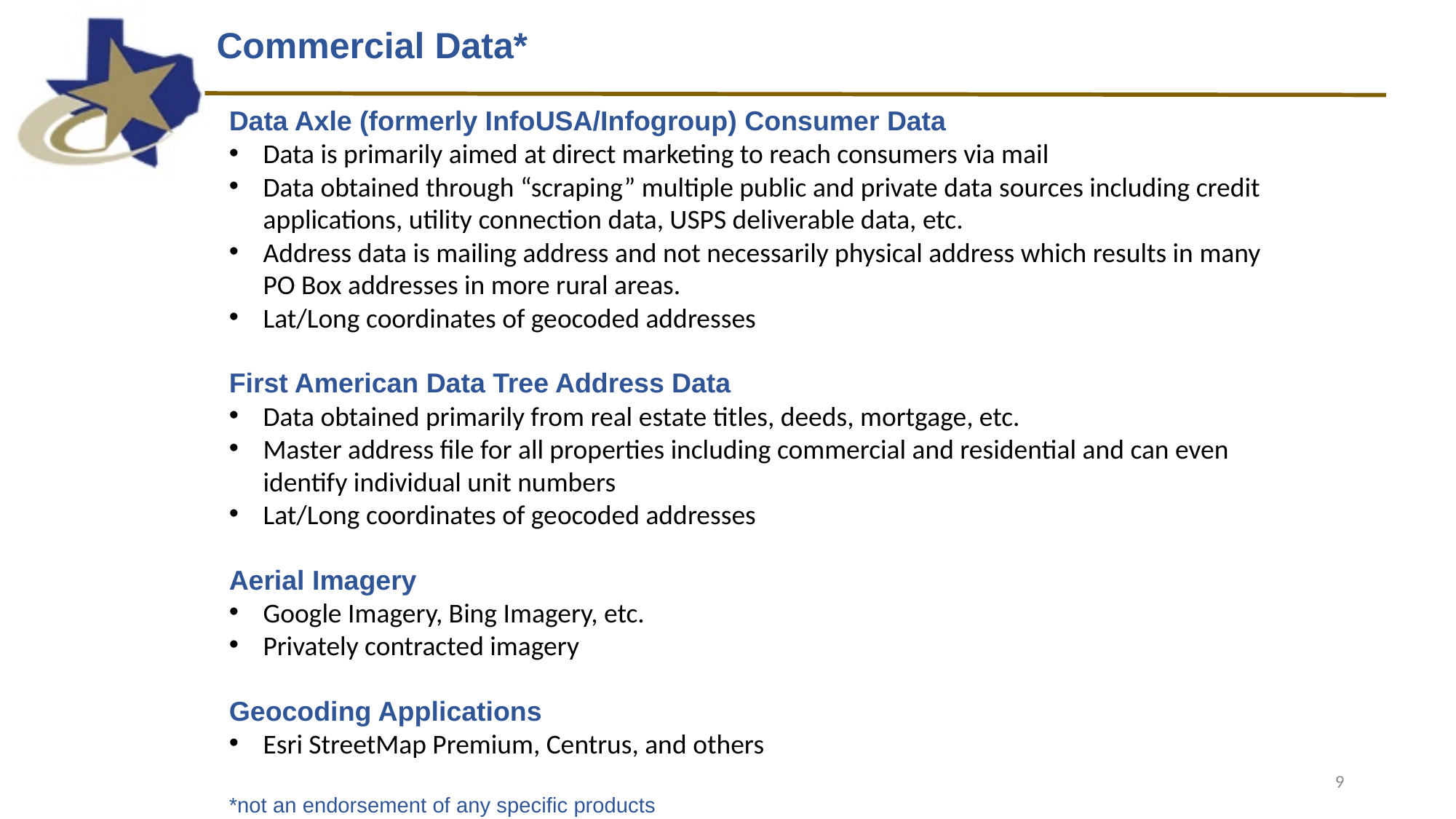

Commercial Data*
Data Axle (formerly InfoUSA/Infogroup) Consumer Data
Data is primarily aimed at direct marketing to reach consumers via mail
Data obtained through “scraping” multiple public and private data sources including credit applications, utility connection data, USPS deliverable data, etc.
Address data is mailing address and not necessarily physical address which results in many PO Box addresses in more rural areas.
Lat/Long coordinates of geocoded addresses

First American Data Tree Address Data
Data obtained primarily from real estate titles, deeds, mortgage, etc.
Master address file for all properties including commercial and residential and can even identify individual unit numbers
Lat/Long coordinates of geocoded addresses

Aerial Imagery
Google Imagery, Bing Imagery, etc.
Privately contracted imagery

Geocoding Applications
Esri StreetMap Premium, Centrus, and others

*not an endorsement of any specific products
9